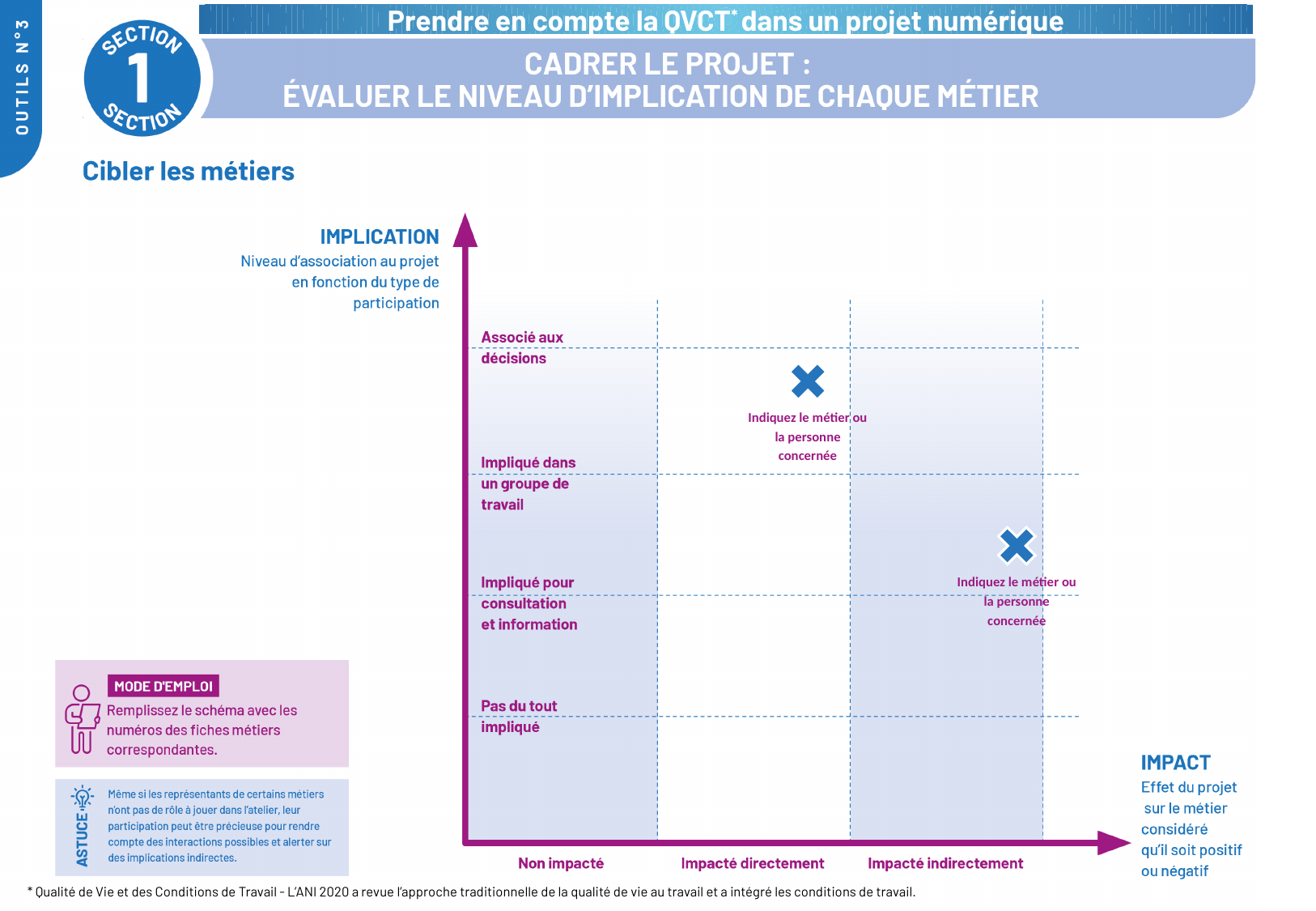

Indiquez le métier ou la personne concernée

Indiquez le métier ou la personne concernée